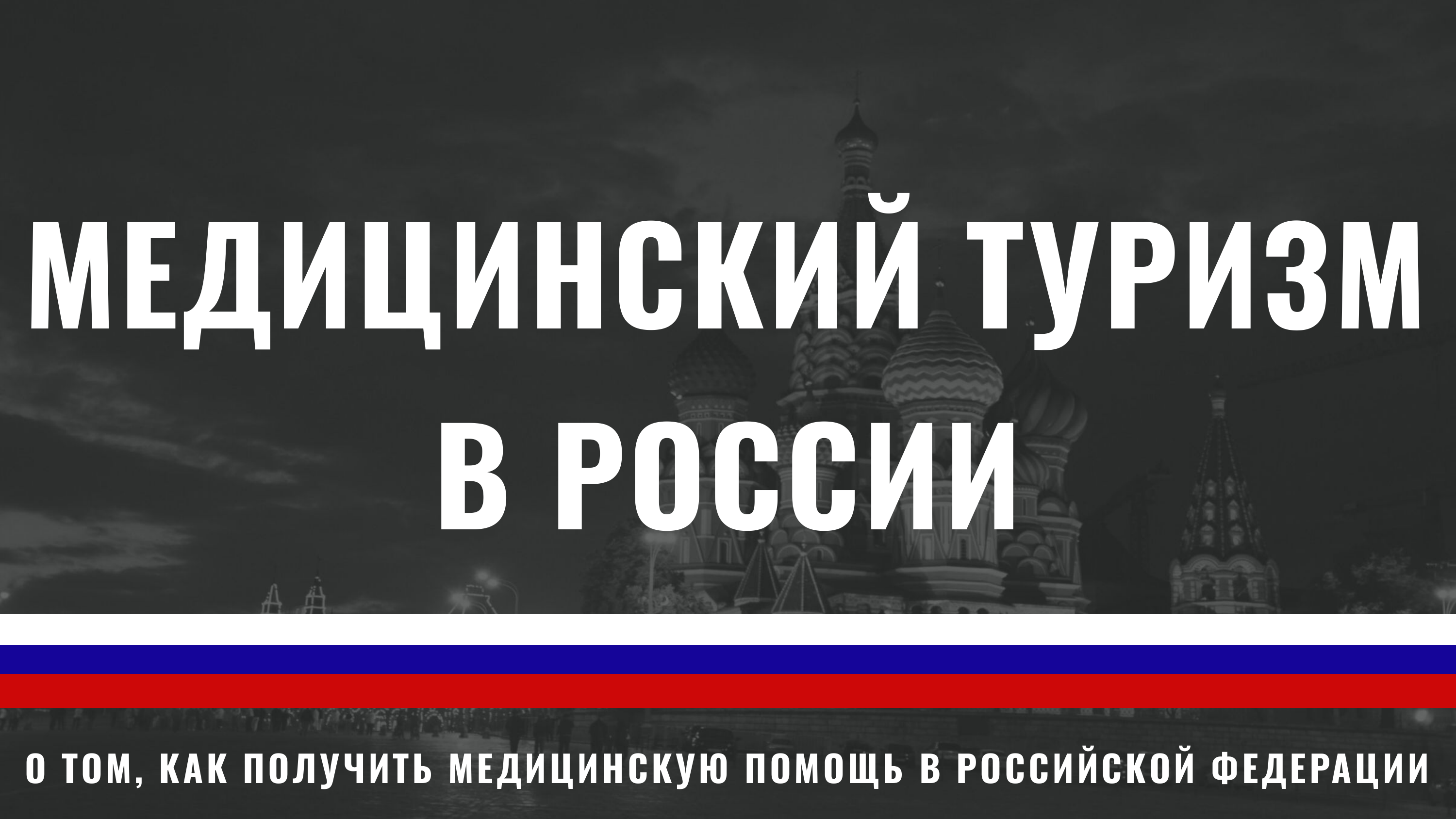

МЕДИЦИНСКИЙ ТУРИЗМ В РОССИИ
1

О ТОМ, КАК ПОЛУЧИТЬ МЕДИЦИНСКУЮ ПОМОЩЬ В РОССИЙСКОЙ ФЕДЕРАЦИИ